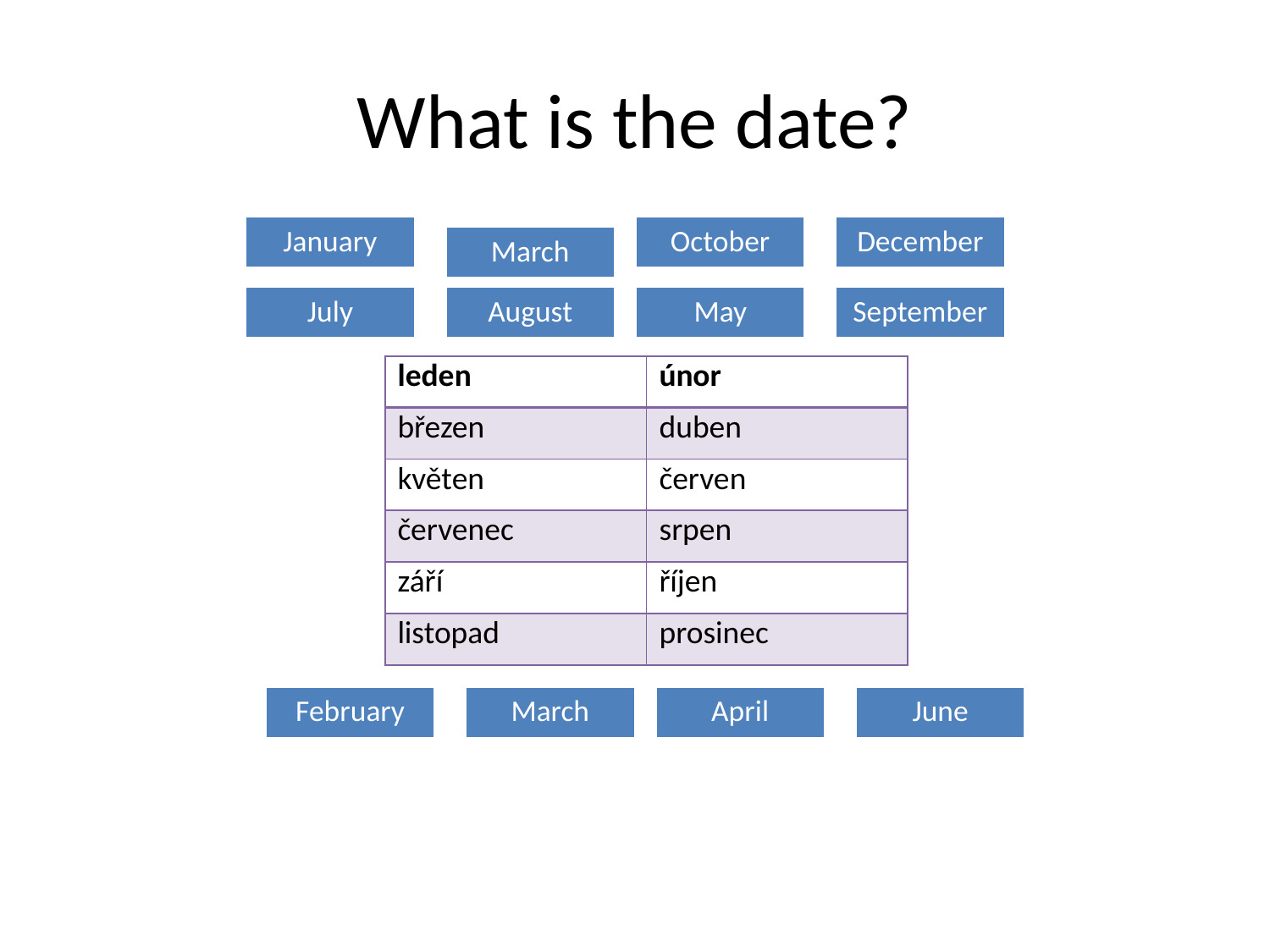

# What is the date?

June
March
April
July
October
December
September
January
March
August
May
February
| leden | únor |
| --- | --- |
| březen | duben |
| květen | červen |
| červenec | srpen |
| září | říjen |
| listopad | prosinec |